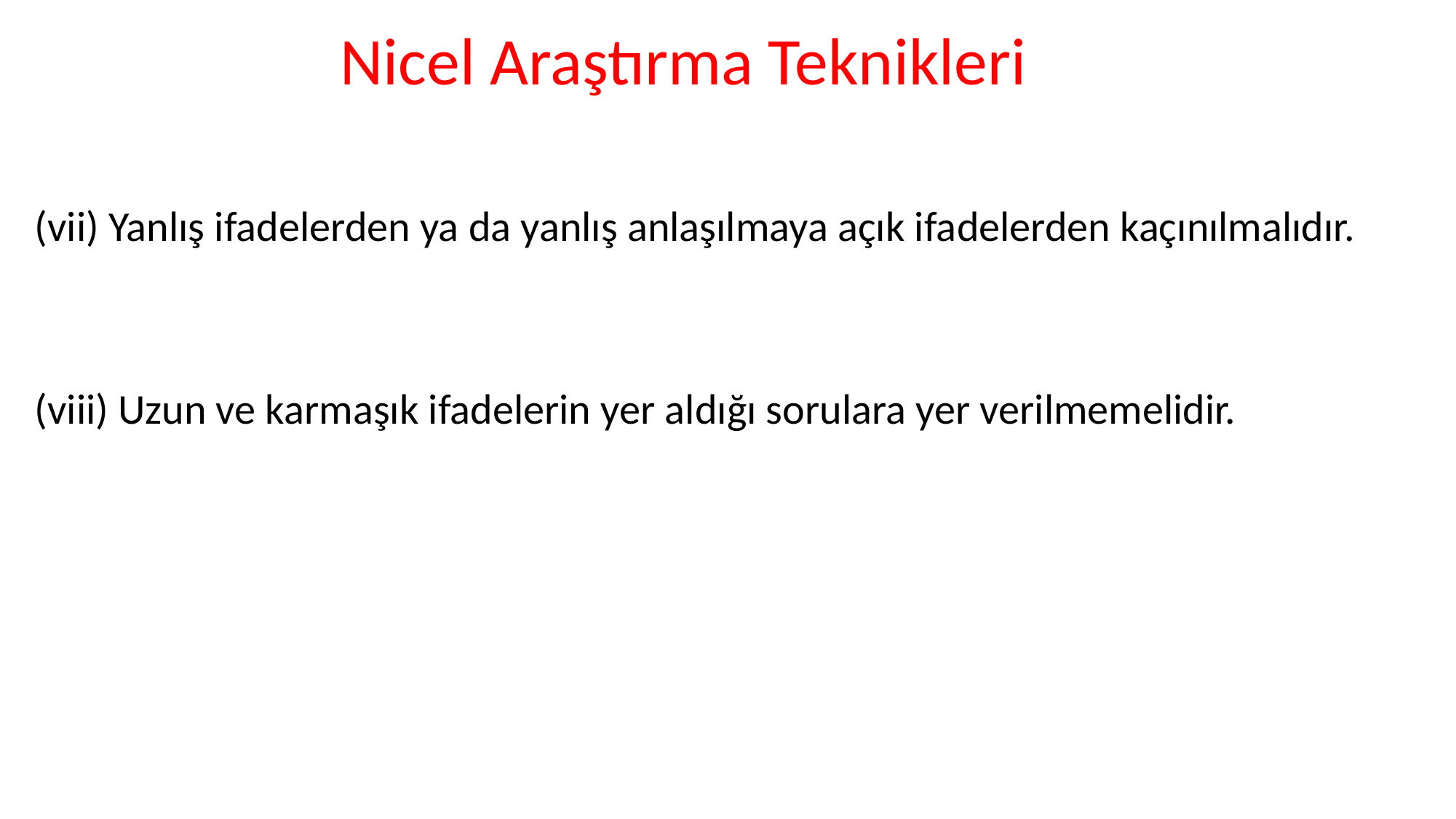

# Nicel Araştırma Teknikleri

(vii) Yanlış ifadelerden ya da yanlış anlaşılmaya açık ifadelerden kaçınılmalıdır.

(viii) Uzun ve karmaşık ifadelerin yer aldığı sorulara yer verilmemelidir.